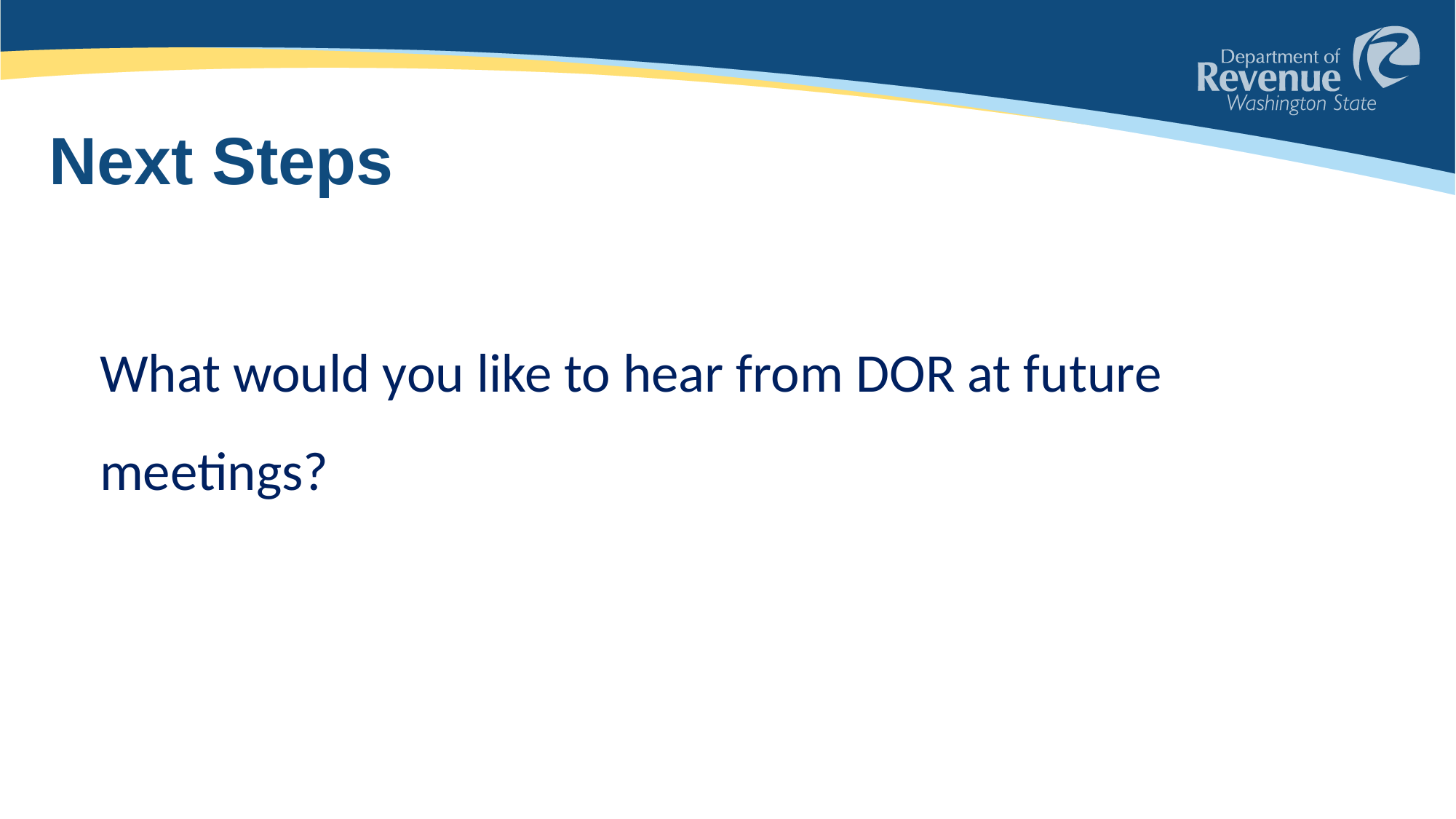

# Next Steps

What would you like to hear from DOR at future meetings?